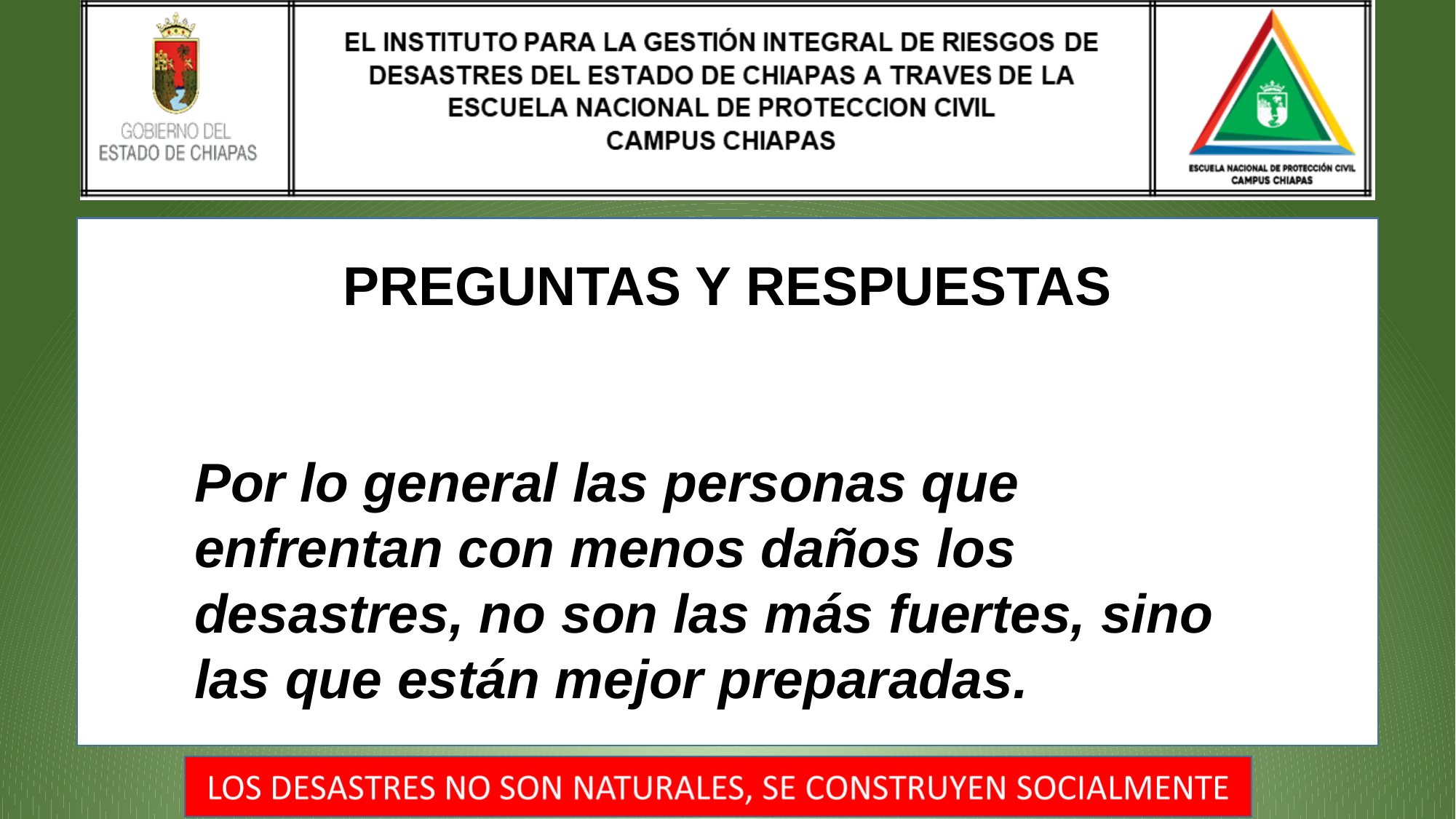

PREGUNTAS Y RESPUESTAS

Por lo general las personas que enfrentan con menos daños los desastres, no son las más fuertes, sino las que están mejor preparadas.